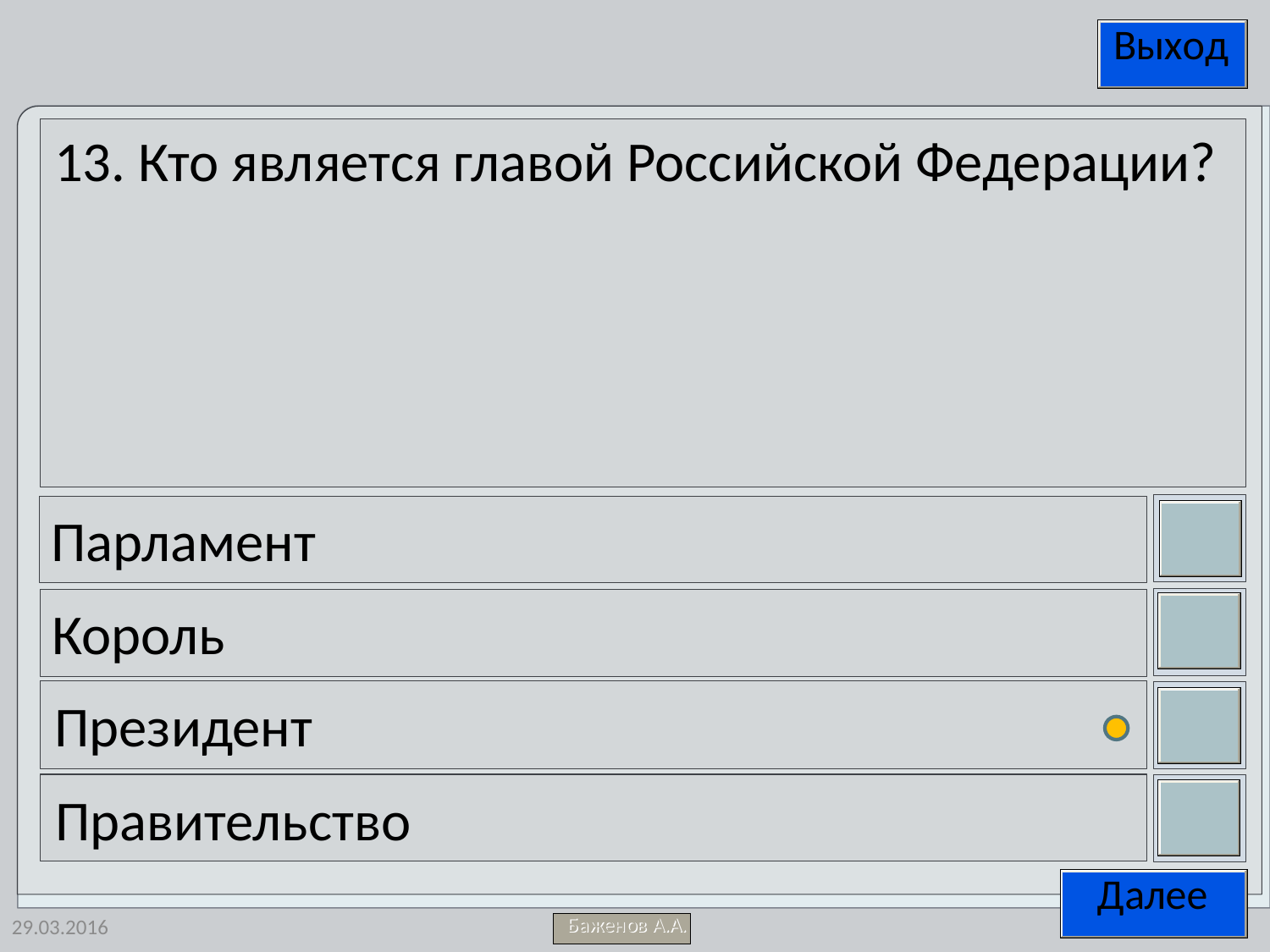

13. Кто является главой Российской Федерации?
Парламент
Король
Президент
Правительство
29.03.2016